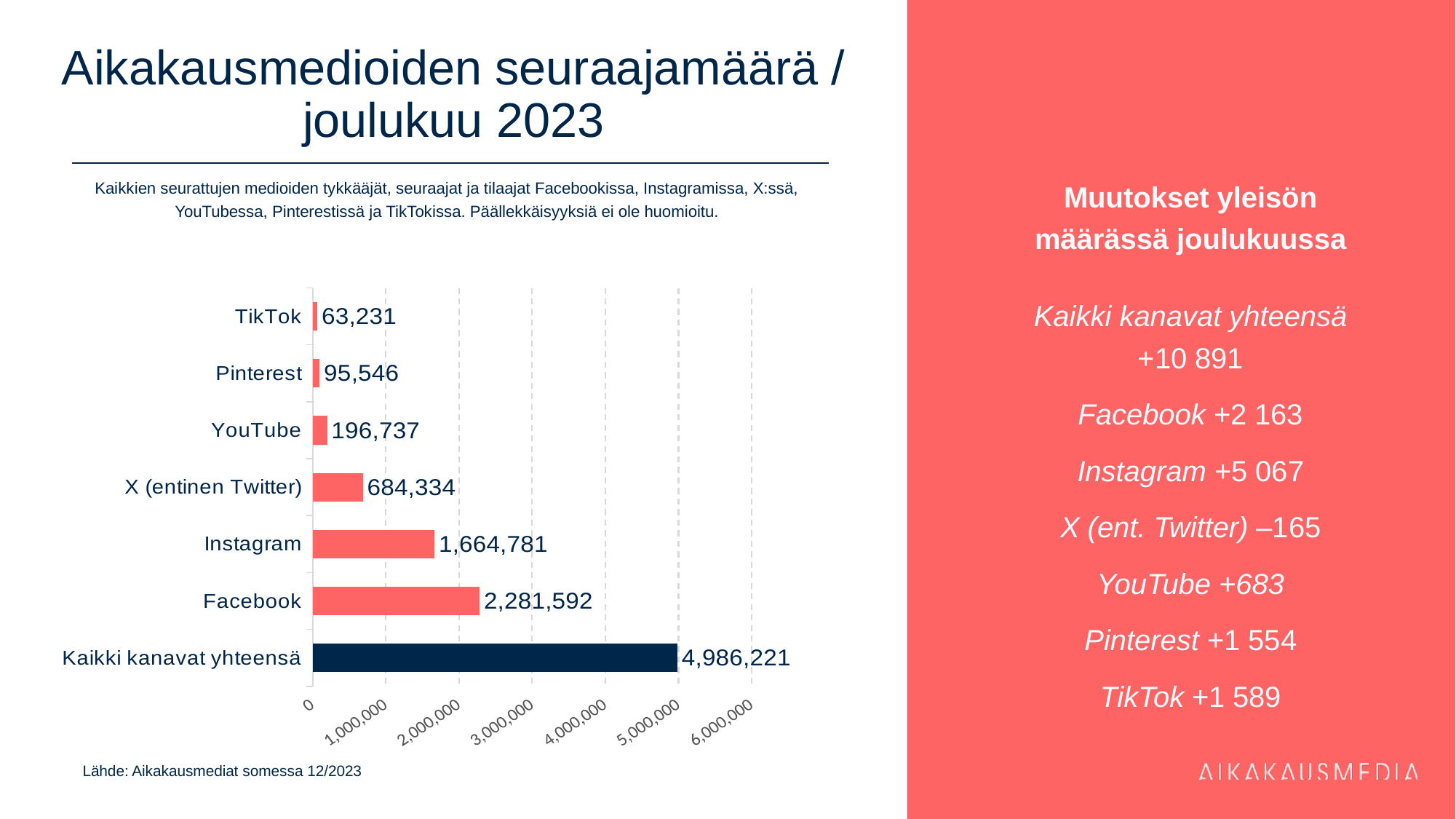

# Aikakausmedioiden seuraajamäärä / joulukuu 2023
Muutokset yleisön määrässä joulukuussa
Kaikki kanavat yhteensä
+10 891
Facebook +2 163
Instagram +5 067
X (ent. Twitter) –165
YouTube +683
Pinterest +1 554
TikTok +1 589
Kaikkien seurattujen medioiden tykkääjät, seuraajat ja tilaajat Facebookissa, Instagramissa, X:ssä, YouTubessa, Pinterestissä ja TikTokissa. Päällekkäisyyksiä ei ole huomioitu.

### Chart

| Category | 2 281 592 |
|---|---|
| Kaikki kanavat yhteensä | 4986221.0 |
| Facebook | 2281592.0 |
| Instagram | 1664781.0 |
| X (entinen Twitter) | 684334.0 |
| YouTube | 196737.0 |
| Pinterest | 95546.0 |
| TikTok | 63231.0 |